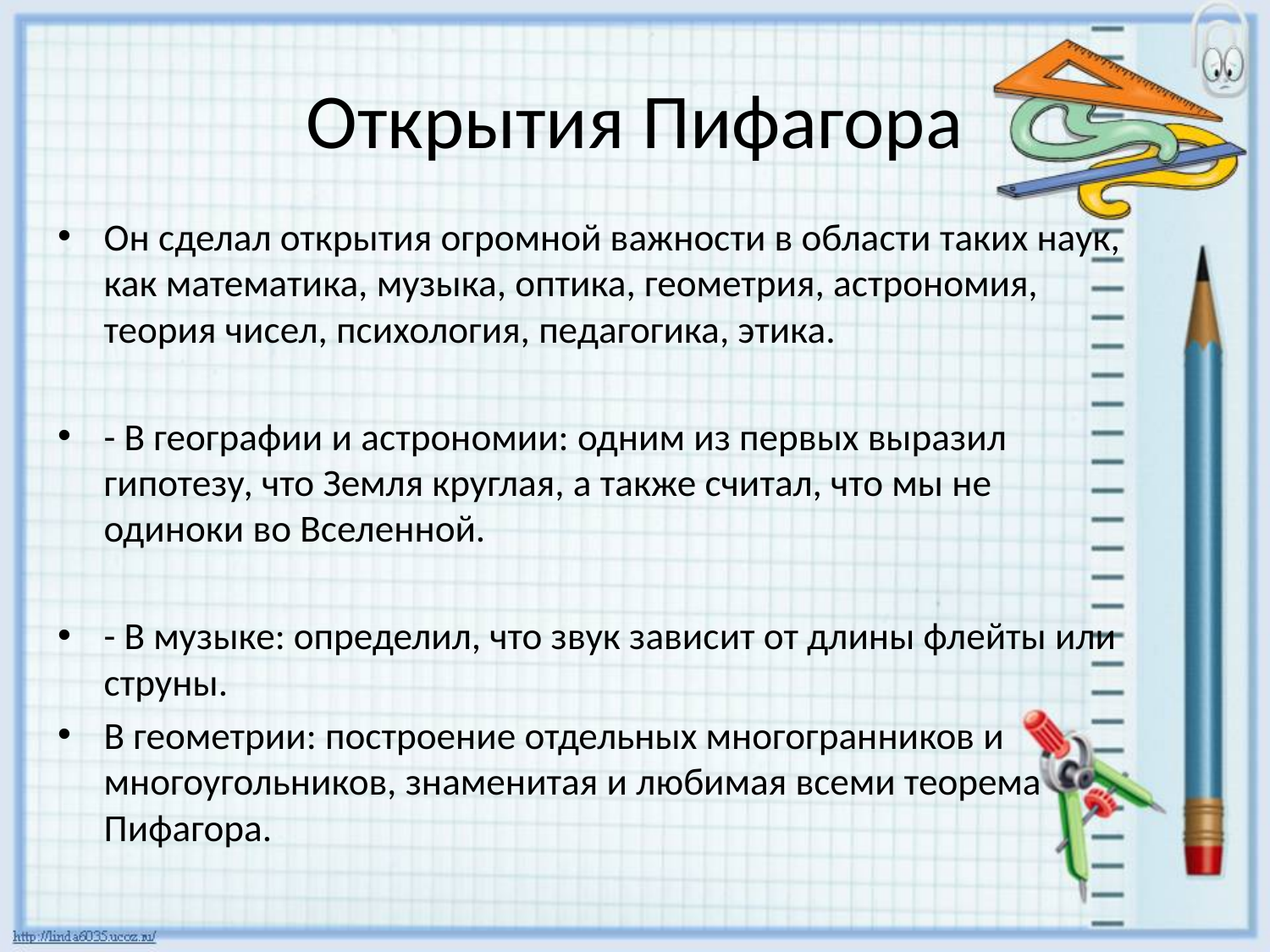

# Открытия Пифагора
Он сделал открытия огромной важности в области таких наук, как математика, музыка, оптика, геометрия, астрономия, теория чисел, психология, педагогика, этика.

- В географии и астрономии: одним из первых выразил гипотезу, что Земля круглая, а также считал, что мы не одиноки во Вселенной.

- В музыке: определил, что звук зависит от длины флейты или струны.
В геометрии: построение отдельных многогранников и многоугольников, знаменитая и любимая всеми теорема Пифагора.